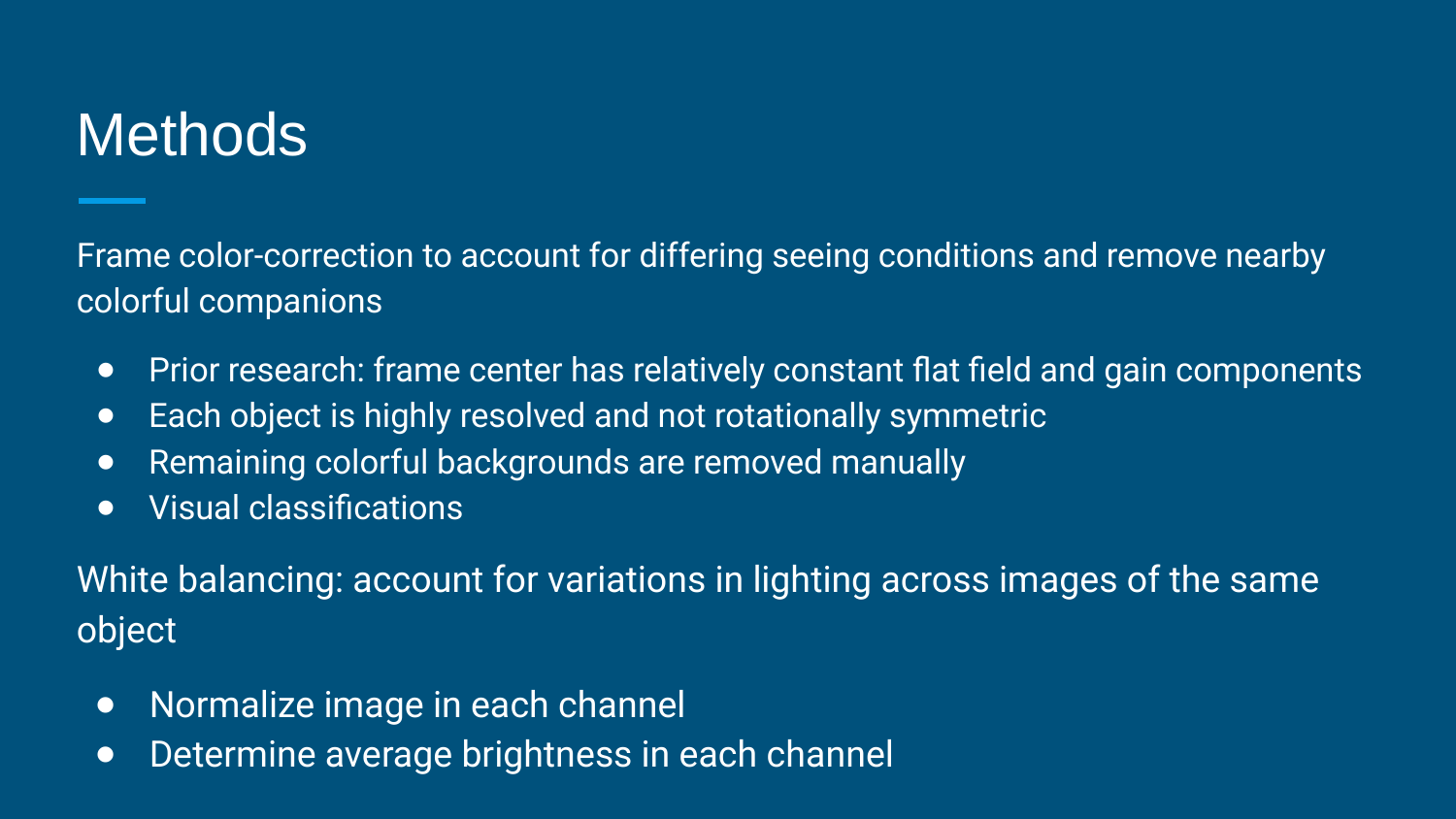

# Methods
Frame color-correction to account for differing seeing conditions and remove nearby colorful companions
Prior research: frame center has relatively constant flat field and gain components
Each object is highly resolved and not rotationally symmetric
Remaining colorful backgrounds are removed manually
Visual classifications
White balancing: account for variations in lighting across images of the same object
Normalize image in each channel
Determine average brightness in each channel